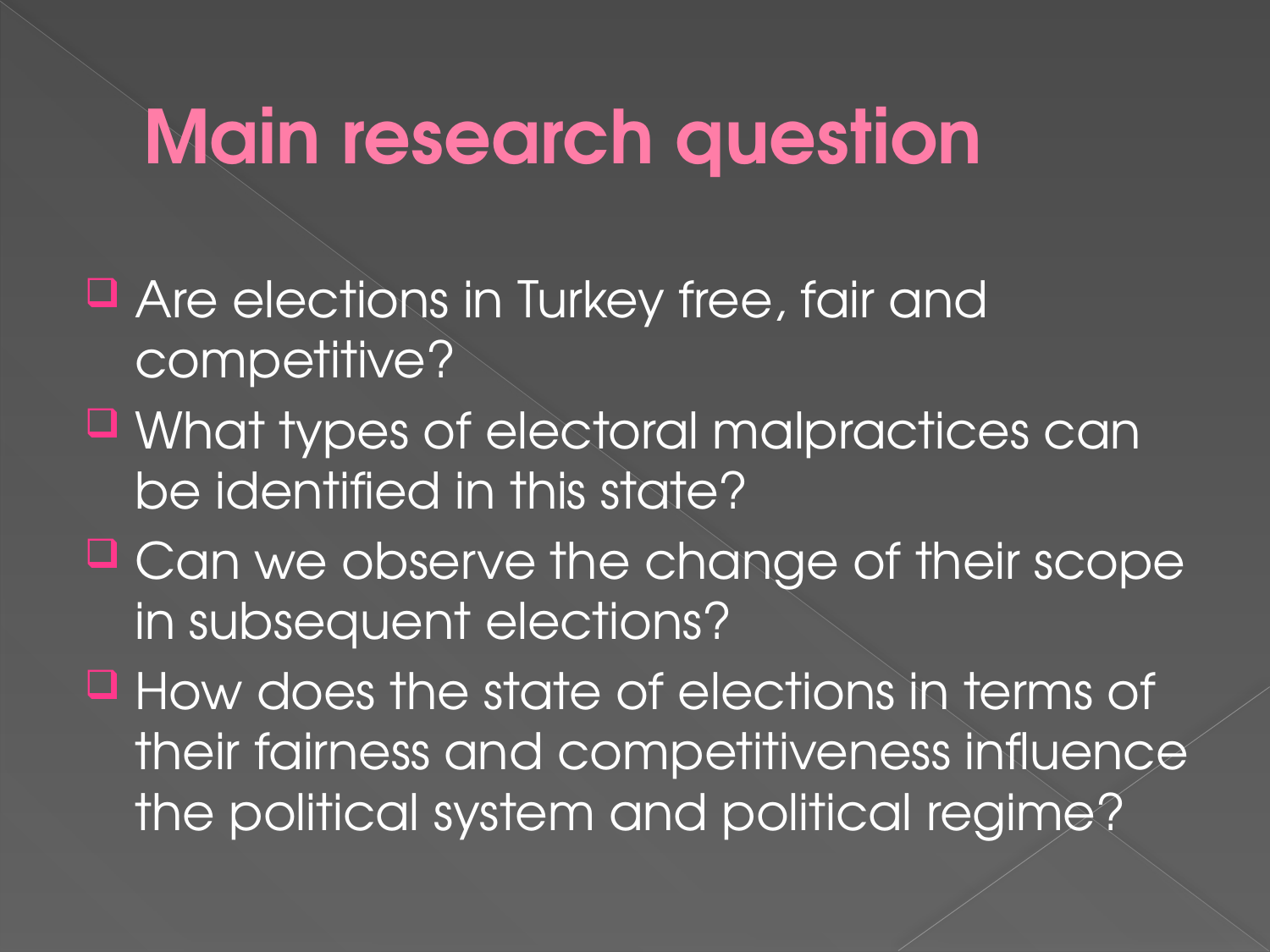

# Main research question
Are elections in Turkey free, fair and competitive?
What types of electoral malpractices can be identified in this state?
Can we observe the change of their scope in subsequent elections?
How does the state of elections in terms of their fairness and competitiveness influence the political system and political regime?